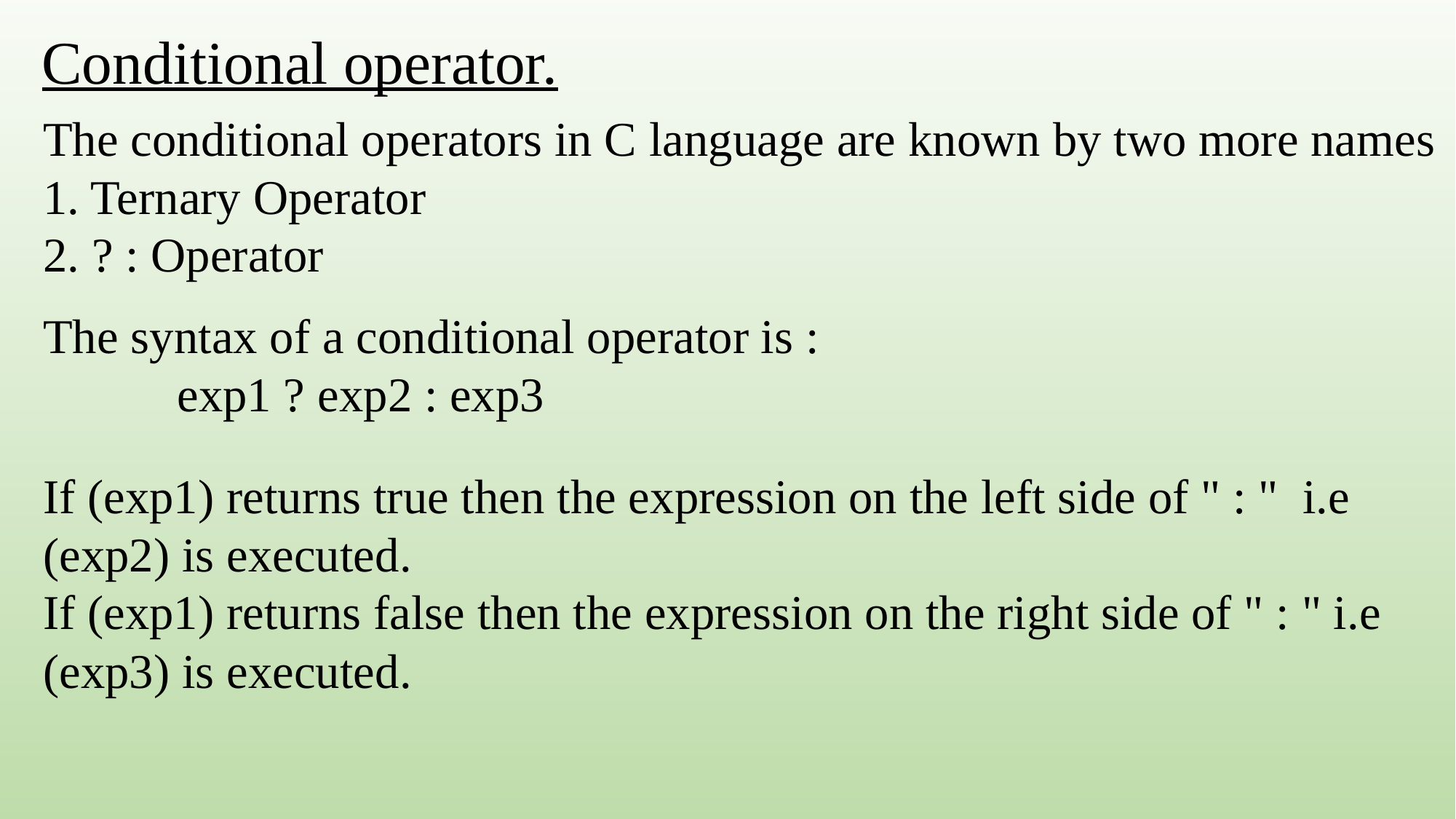

Conditional operator.
The conditional operators in C language are known by two more names
1. Ternary Operator
2. ? : Operator
The syntax of a conditional operator is :
           exp1 ? exp2 : exp3
If (exp1) returns true then the expression on the left side of " : "  i.e (exp2) is executed.
If (exp1) returns false then the expression on the right side of " : " i.e (exp3) is executed.